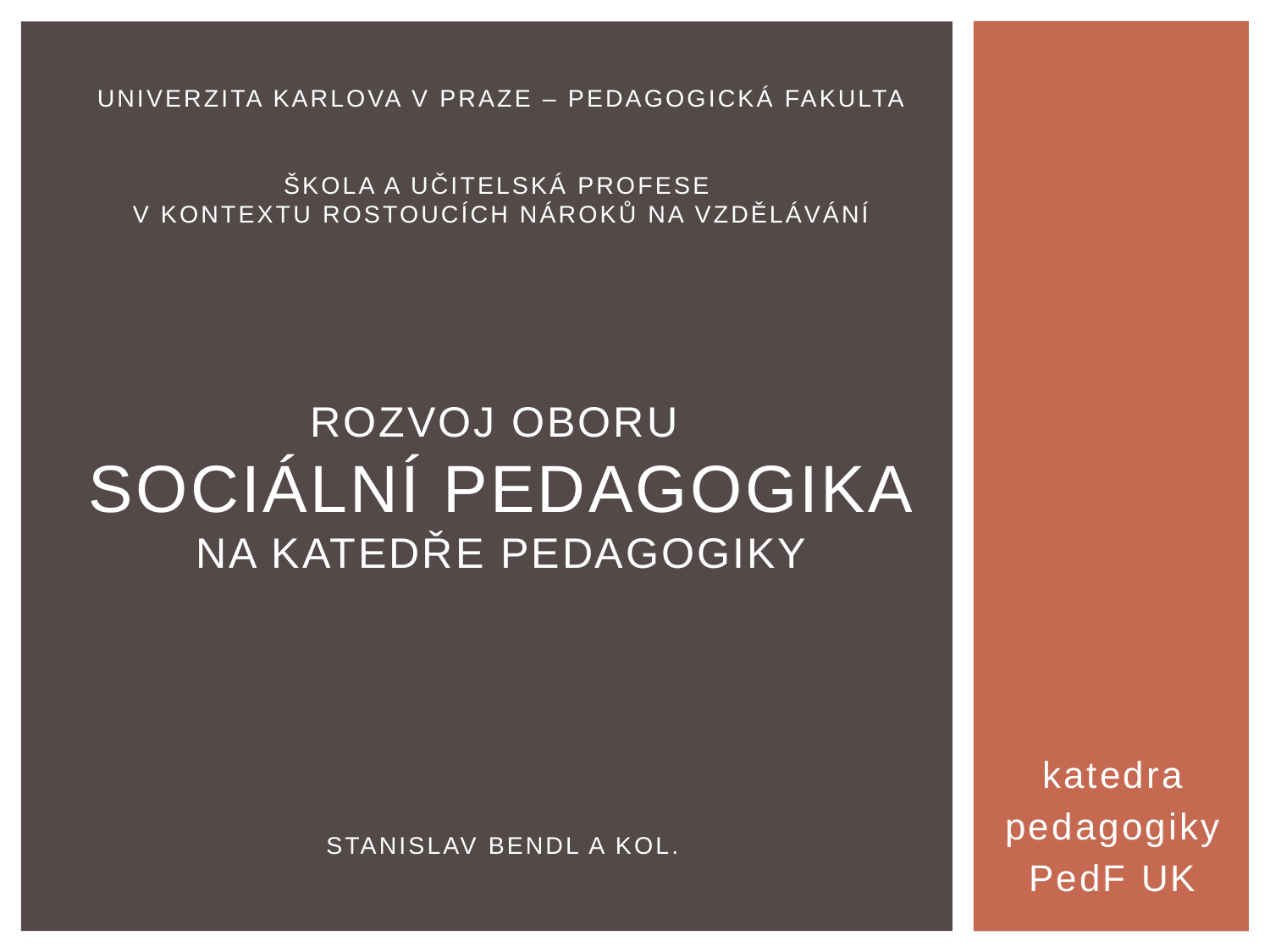

# UNIVERZITA KARLOVA V PRAZE – PEDAGOGICKÁ FAKULTA Škola a učitelská PROFESE V KONTEXTU ROSTOUCÍCH NÁROKŮ NA VZDĚLÁVÁNÍ Rozvoj oboru sociální pedagogika na Katedře PEDAGOGIKY Stanislav bendl a kol.

katedra
pedagogiky
PedF UK